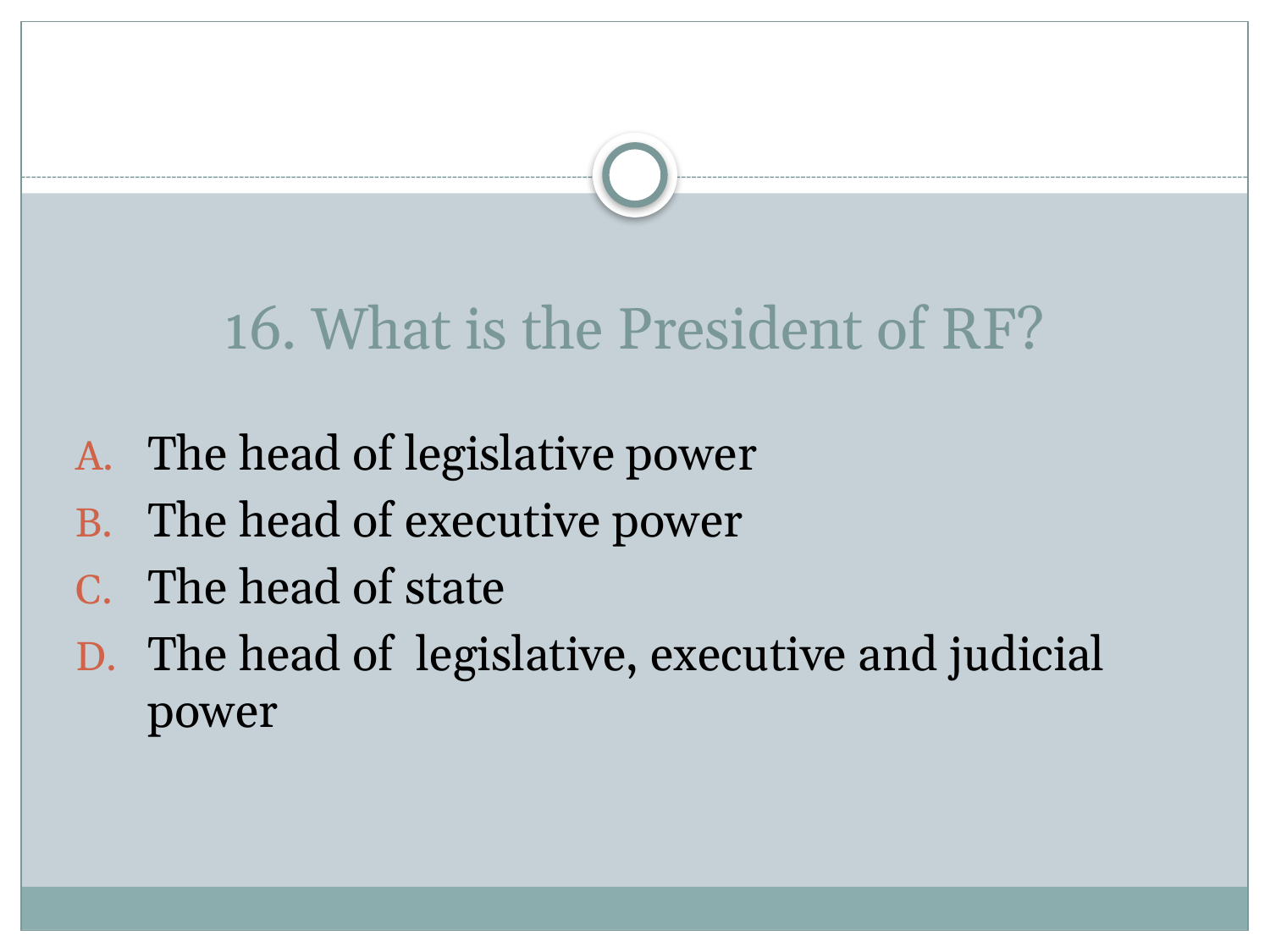

# 16. What is the President of RF?
The head of legislative power
The head of executive power
The head of state
The head of  legislative, executive and judicial power